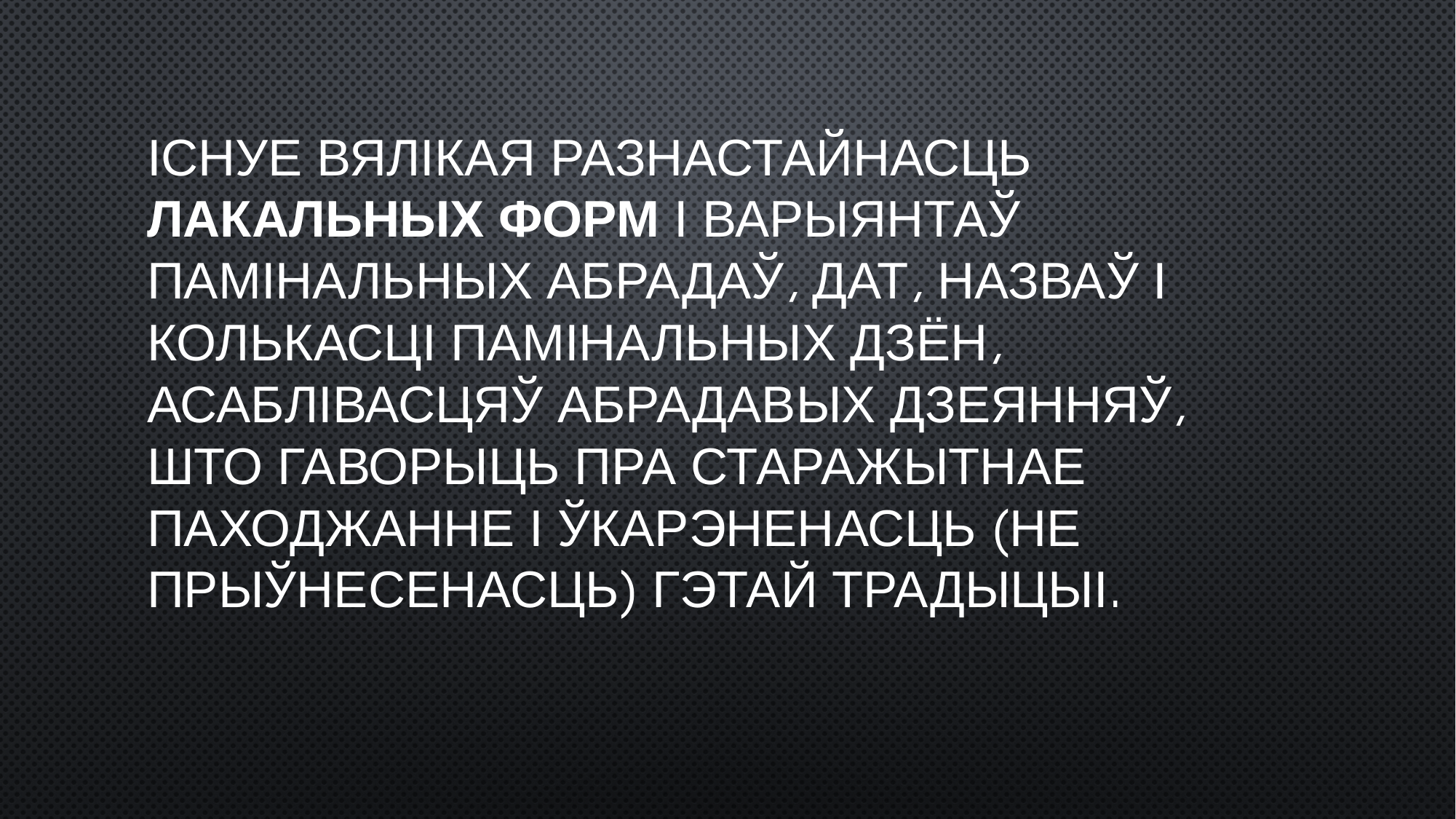

# Існуе вялікая разнастайнасць лакальных форм і варыянтаў памінальных абрадаў, дат, назваў і колькасці памінальных дзён, асаблівасцяў абрадавых дзеянняў, што гаворыць пра старажытнае паходжанне і ўкарэненасць (не прыўнесенасць) гэтай традыцыі.